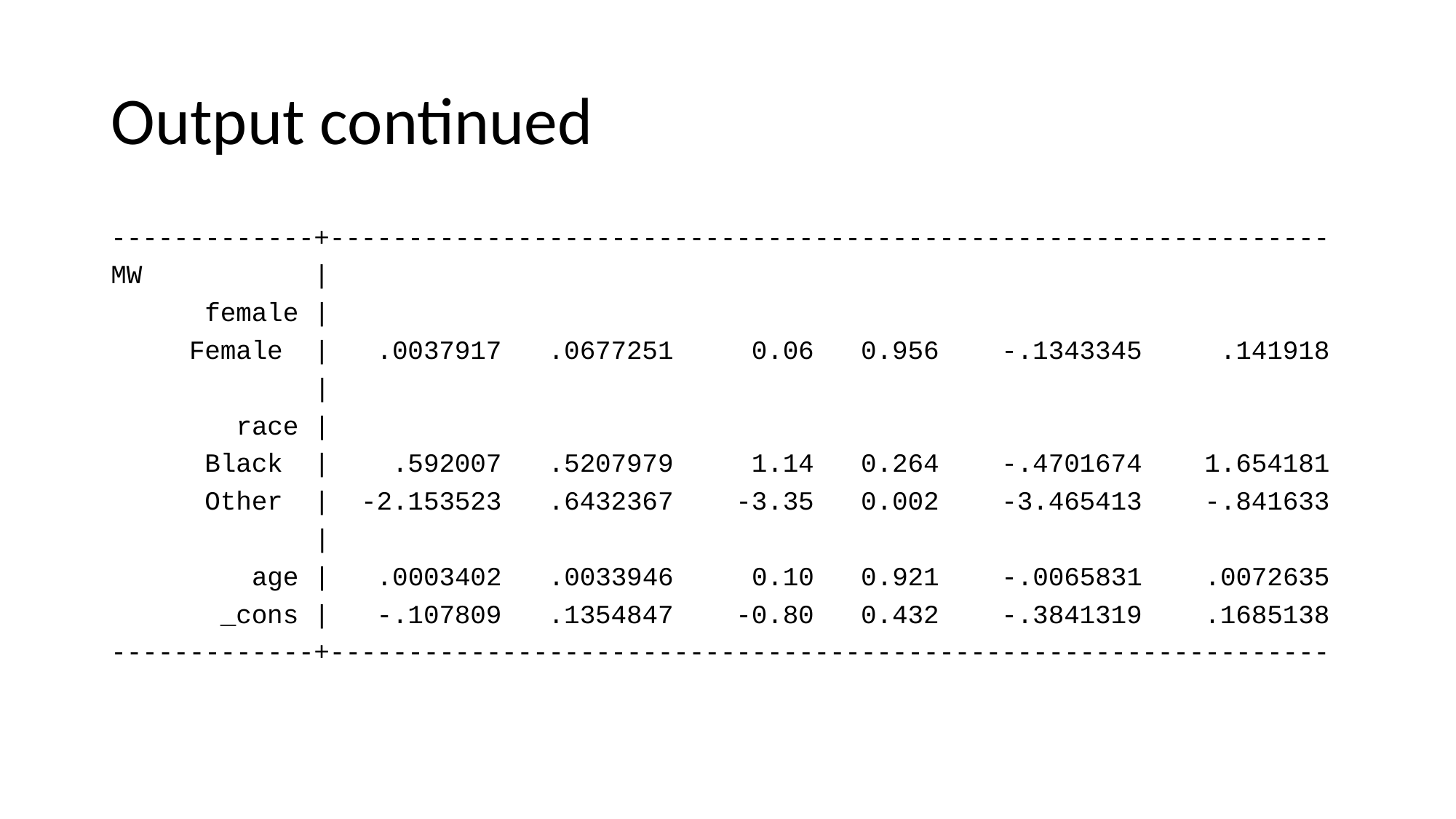

# Output continued
-------------+----------------------------------------------------------------
MW           |
      female |
     Female  |   .0037917   .0677251     0.06   0.956    -.1343345     .141918
             |
        race |
      Black  |    .592007   .5207979     1.14   0.264    -.4701674    1.654181
      Other  |  -2.153523   .6432367    -3.35   0.002    -3.465413    -.841633
             |
         age |   .0003402   .0033946     0.10   0.921    -.0065831    .0072635
       _cons |   -.107809   .1354847    -0.80   0.432    -.3841319    .1685138
-------------+----------------------------------------------------------------